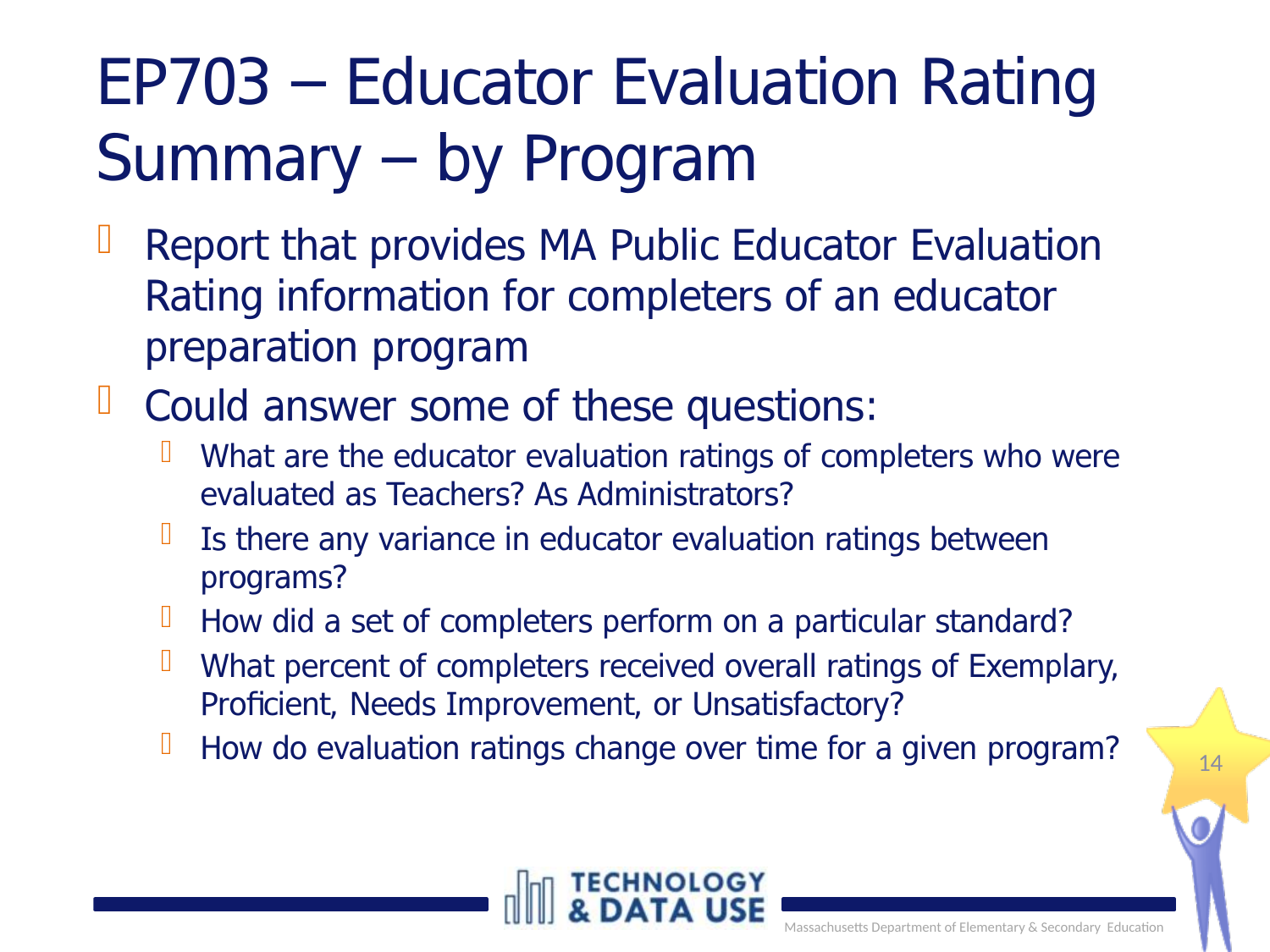

# EP703 – Educator Evaluation Rating Summary – by Program
Report that provides MA Public Educator Evaluation Rating information for completers of an educator preparation program
Could answer some of these questions:
What are the educator evaluation ratings of completers who were evaluated as Teachers? As Administrators?
Is there any variance in educator evaluation ratings between programs?
How did a set of completers perform on a particular standard?
What percent of completers received overall ratings of Exemplary, Proficient, Needs Improvement, or Unsatisfactory?
How do evaluation ratings change over time for a given program?